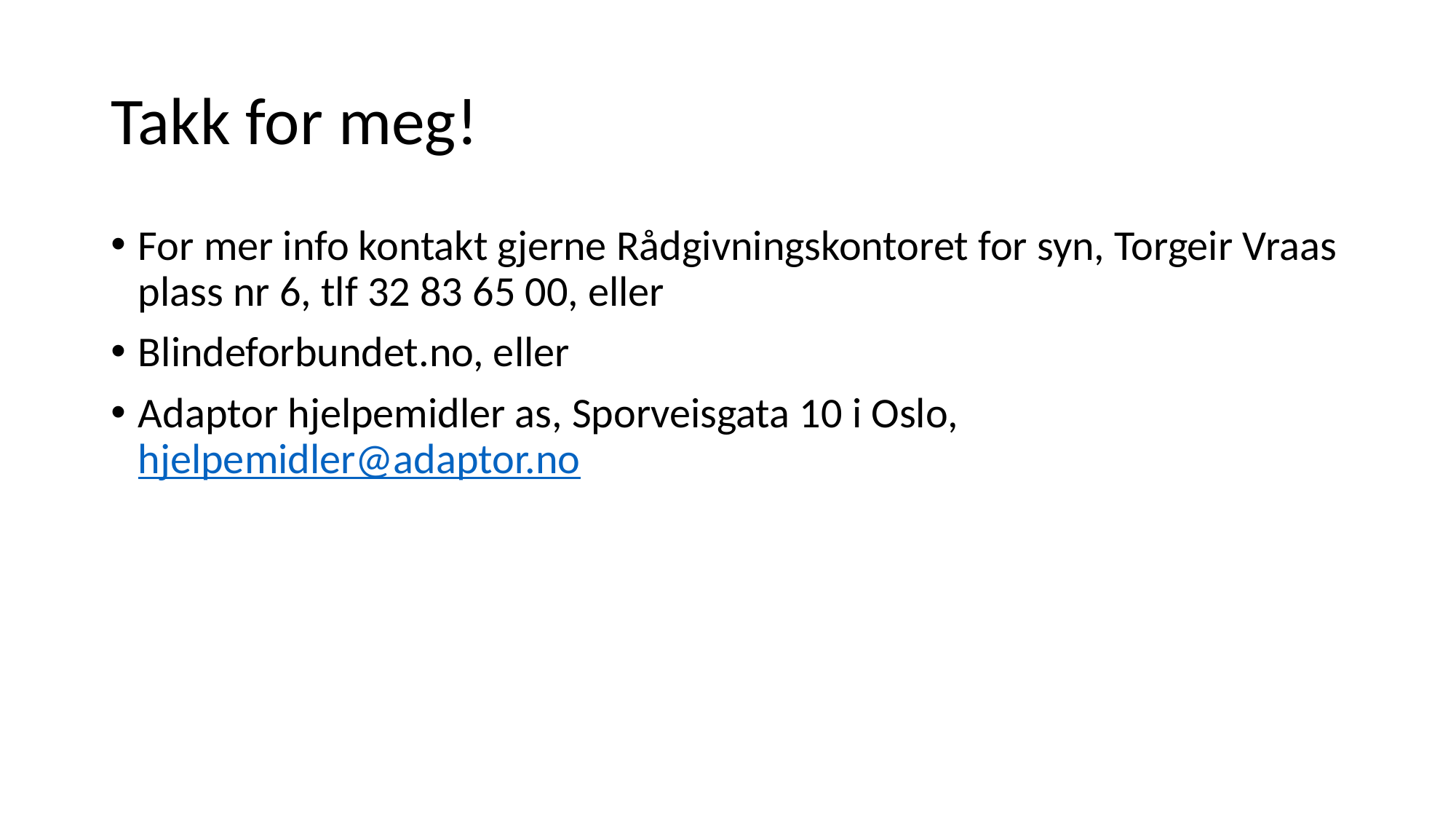

# Takk for meg!
For mer info kontakt gjerne Rådgivningskontoret for syn, Torgeir Vraas plass nr 6, tlf 32 83 65 00, eller
Blindeforbundet.no, eller
Adaptor hjelpemidler as, Sporveisgata 10 i Oslo, hjelpemidler@adaptor.no